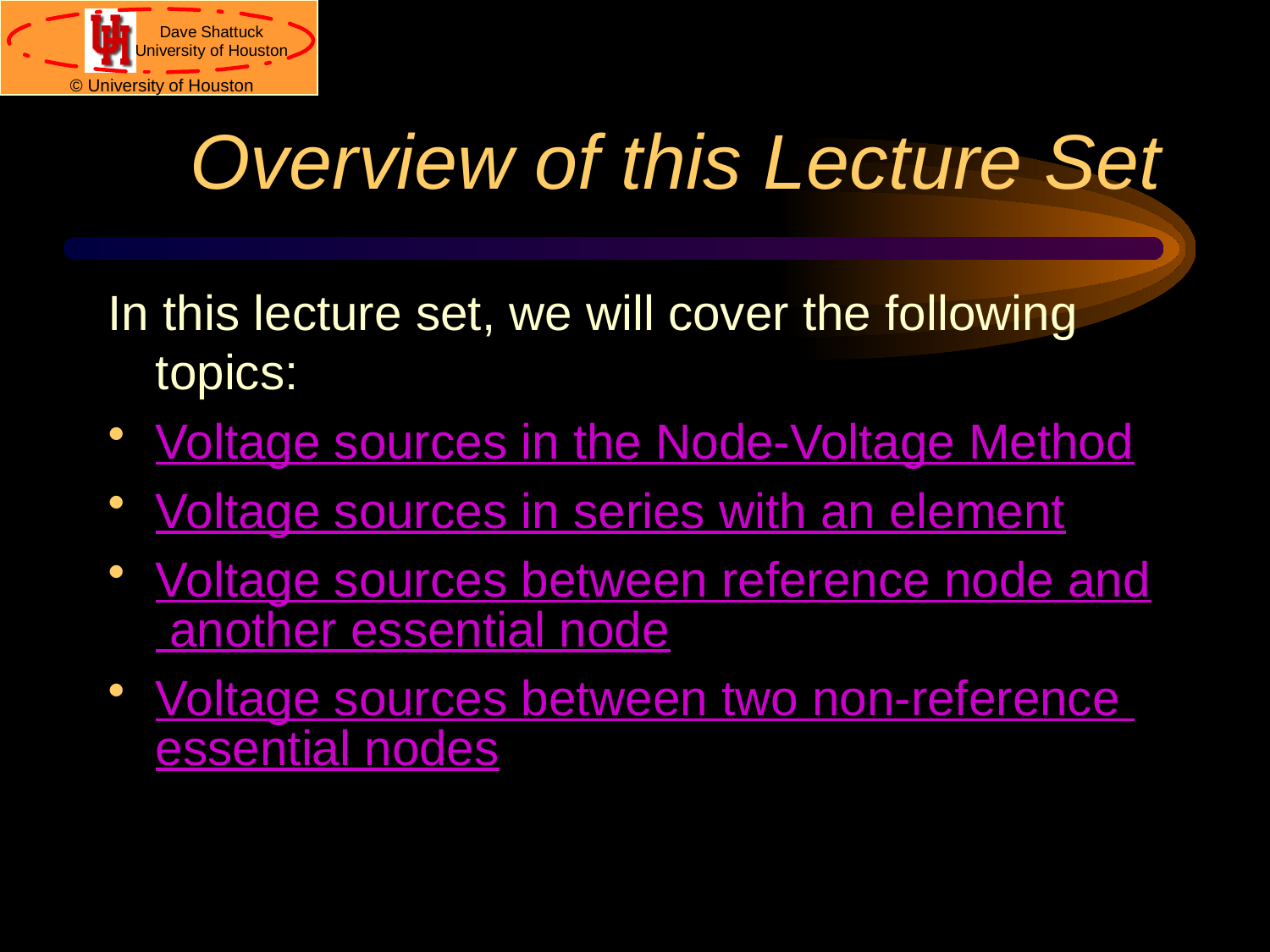

# Overview of this Lecture Set
In this lecture set, we will cover the following topics:
Voltage sources in the Node-Voltage Method
Voltage sources in series with an element
Voltage sources between reference node and another essential node
Voltage sources between two non-reference essential nodes